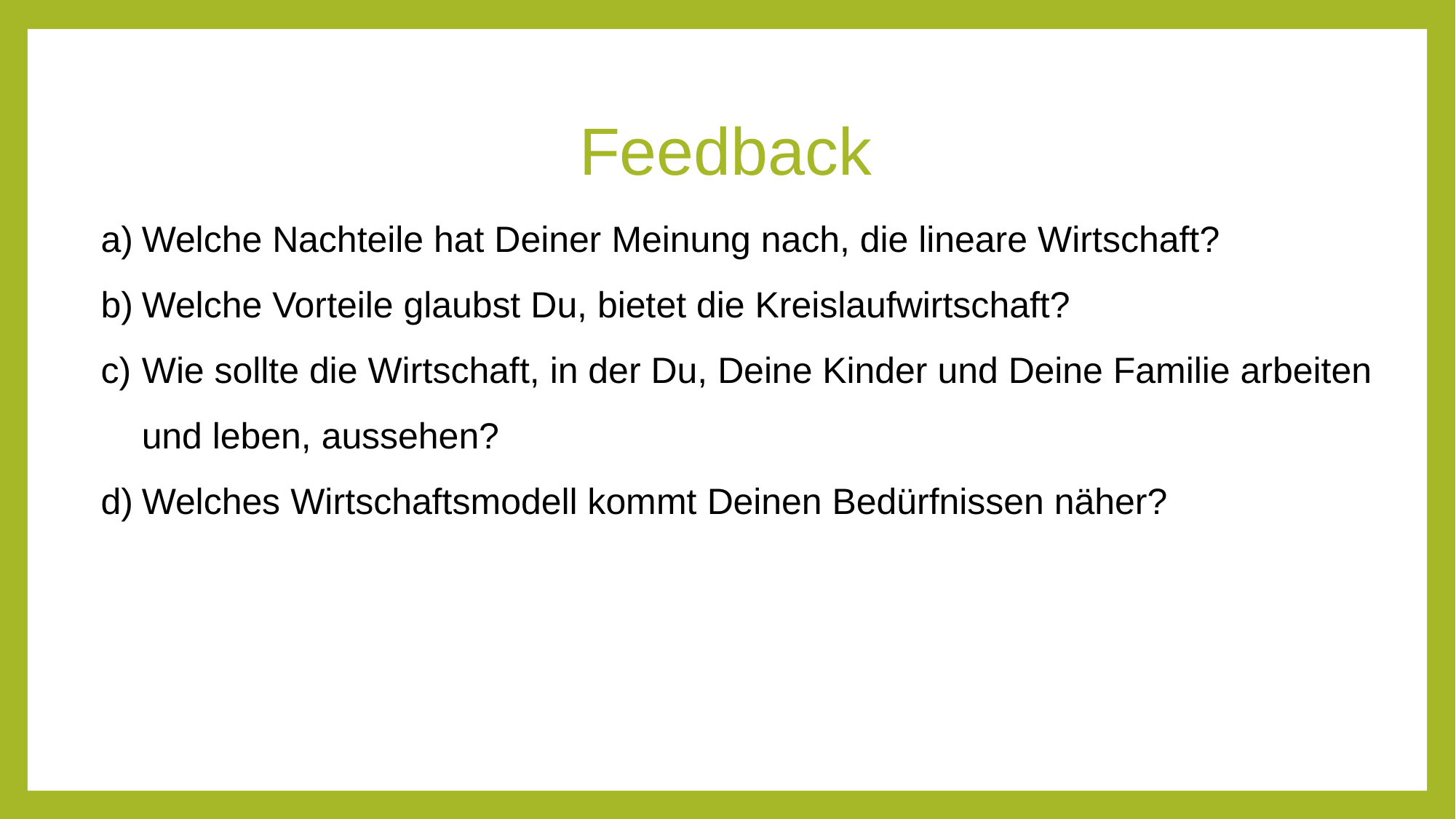

# Feedback
Welche Nachteile hat Deiner Meinung nach, die lineare Wirtschaft?
Welche Vorteile glaubst Du, bietet die Kreislaufwirtschaft?
Wie sollte die Wirtschaft, in der Du, Deine Kinder und Deine Familie arbeiten und leben, aussehen?
Welches Wirtschaftsmodell kommt Deinen Bedürfnissen näher?